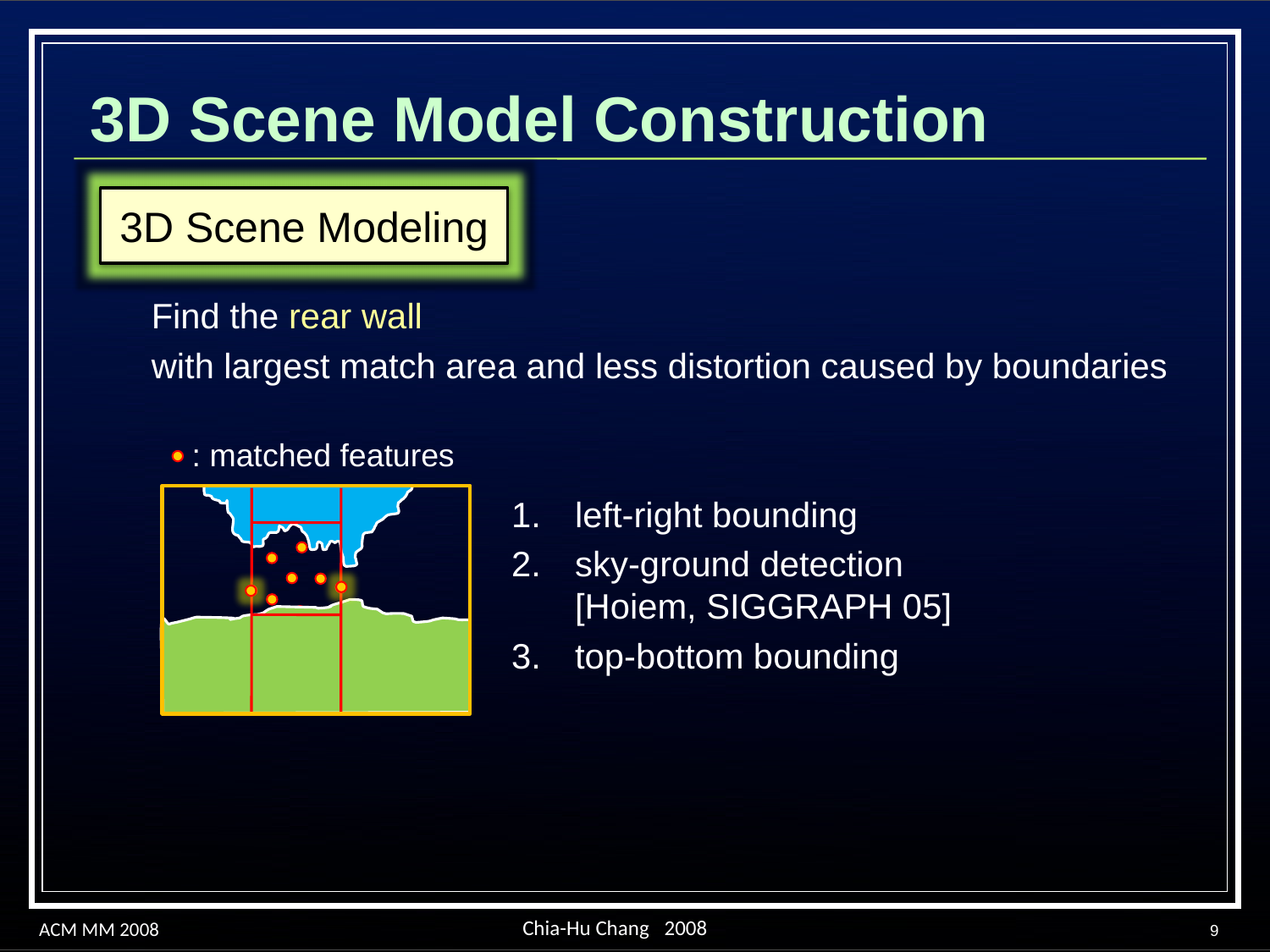

3D Scene Model Construction

3D Scene Modeling
Find the rear wall
with largest match area and less distortion caused by boundaries
: matched features

left-right bounding
sky-ground detection
[Hoiem, SIGGRAPH 05]
top-bottom bounding